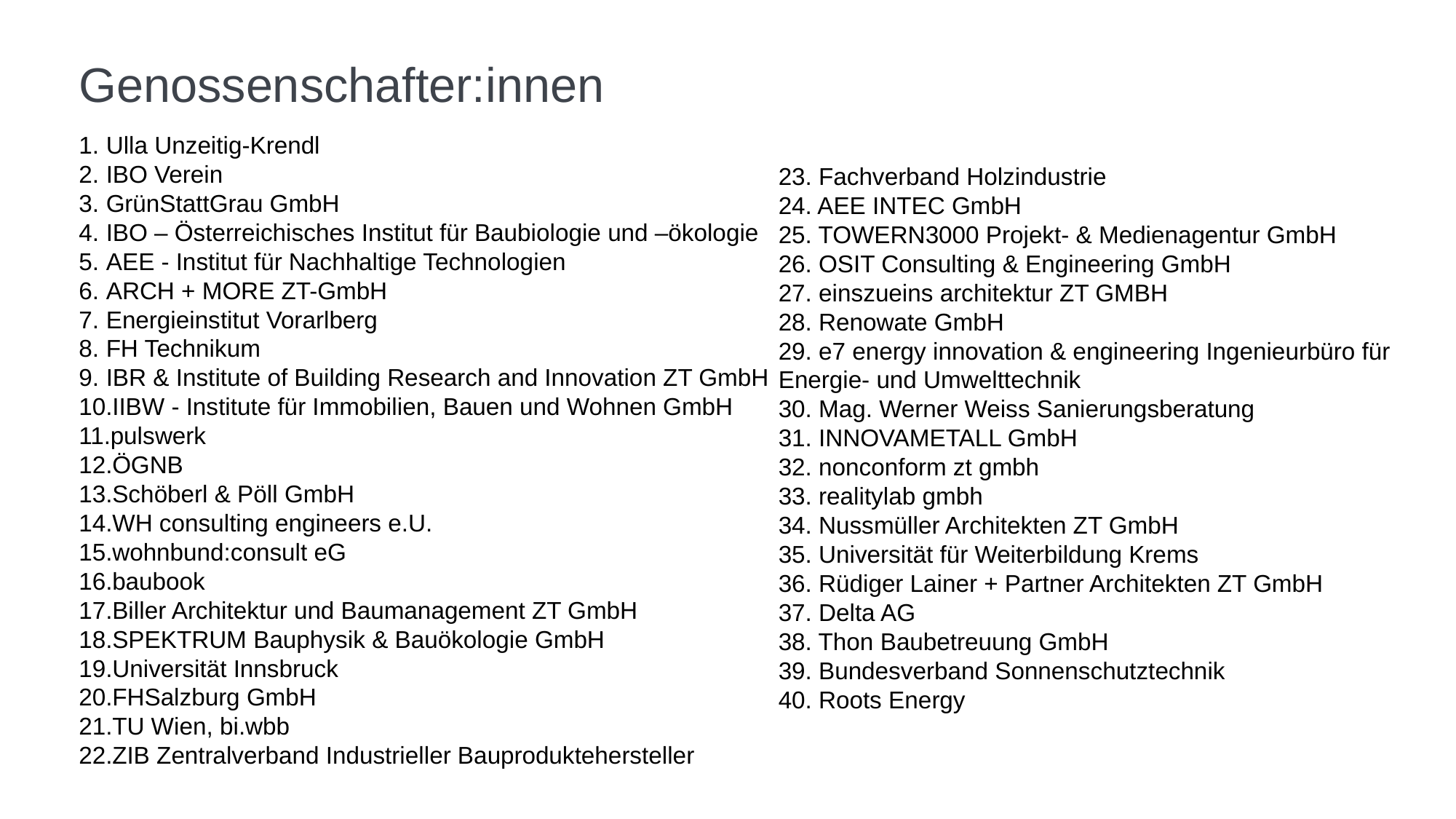

Genossenschafter:innen
Ulla Unzeitig-Krendl
IBO Verein
GrünStattGrau GmbH
IBO – Österreichisches Institut für Baubiologie und –ökologie
AEE - Institut für Nachhaltige Technologien
ARCH + MORE ZT-GmbH
Energieinstitut Vorarlberg
FH Technikum
IBR & Institute of Building Research and Innovation ZT GmbH
IIBW - Institute für Immobilien, Bauen und Wohnen GmbH
pulswerk
ÖGNB
Schöberl & Pöll GmbH
WH consulting engineers e.U.
wohnbund:consult eG
baubook
Biller Architektur und Baumanagement ZT GmbH
SPEKTRUM Bauphysik & Bauökologie GmbH
Universität Innsbruck
FHSalzburg GmbH
TU Wien, bi.wbb
ZIB Zentralverband Industrieller Bauproduktehersteller

23. Fachverband Holzindustrie
24. AEE INTEC GmbH
25. TOWERN3000 Projekt- & Medienagentur GmbH
26. OSIT Consulting & Engineering GmbH
27. einszueins architektur ZT GMBH
28. Renowate GmbH
29. e7 energy innovation & engineering Ingenieurbüro für Energie- und Umwelttechnik
30. Mag. Werner Weiss Sanierungsberatung
31. INNOVAMETALL GmbH
32. nonconform zt gmbh
33. realitylab gmbh
34. Nussmüller Architekten ZT GmbH
35. Universität für Weiterbildung Krems
36. Rüdiger Lainer + Partner Architekten ZT GmbH
37. Delta AG
38. Thon Baubetreuung GmbH
39. Bundesverband Sonnenschutztechnik
40. Roots Energy